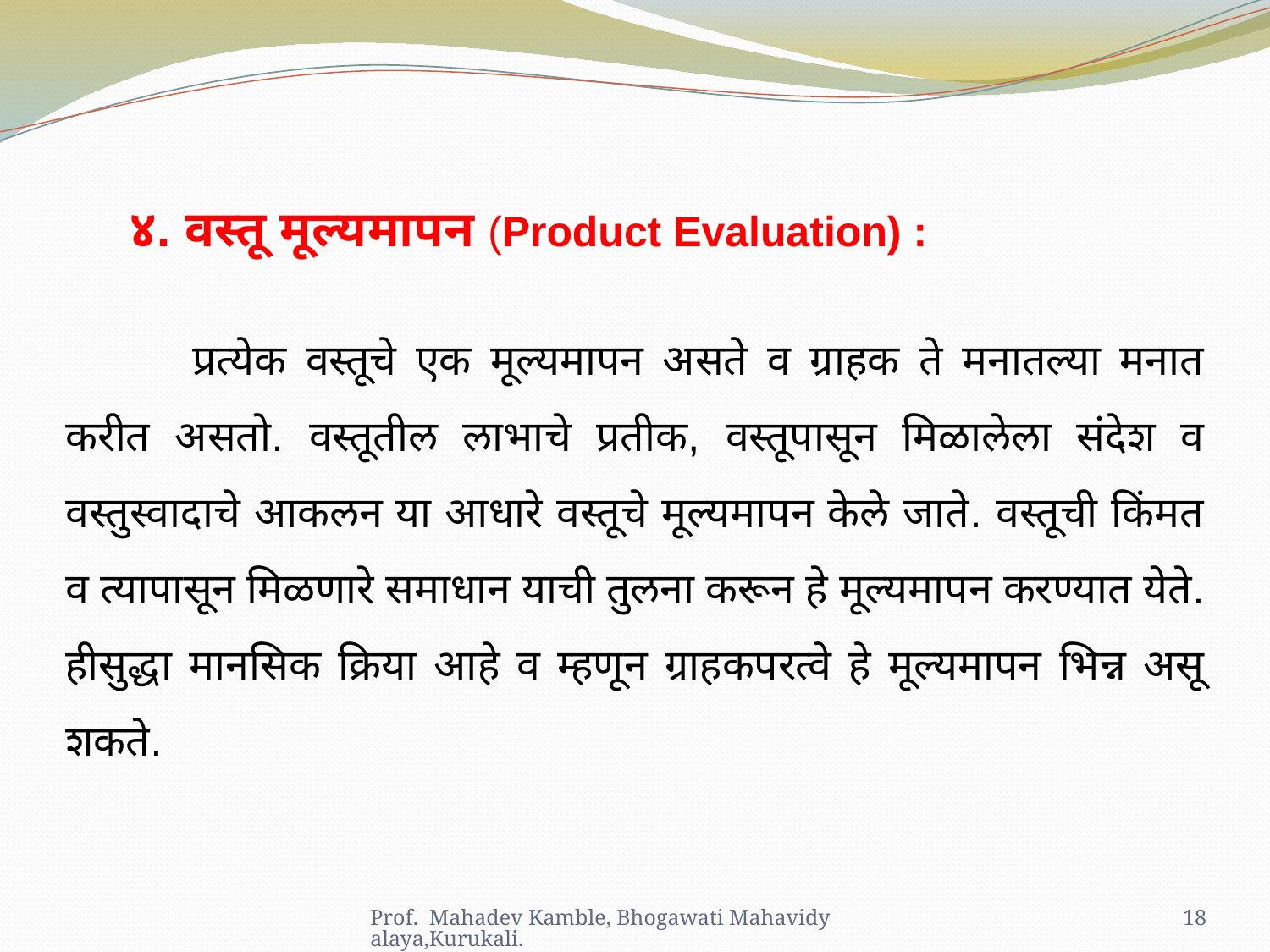

४. वस्तू मूल्यमापन (Product Evaluation) :

	प्रत्येक वस्तूचे एक मूल्यमापन असते व ग्राहक ते मनातल्या मनात करीत असतो. वस्तूतील लाभाचे प्रतीक, वस्तूपासून मिळालेला संदेश व वस्तुस्वादाचे आकलन या आधारे वस्तूचे मूल्यमापन केले जाते. वस्तूची किंमत व त्यापासून मिळणारे समाधान याची तुलना करून हे मूल्यमापन करण्यात येते. हीसुद्धा मानसिक क्रिया आहे व म्हणून ग्राहकपरत्वे हे मूल्यमापन भिन्न असू शकते.
Prof.  Mahadev Kamble, Bhogawati Mahavidyalaya,Kurukali.
18